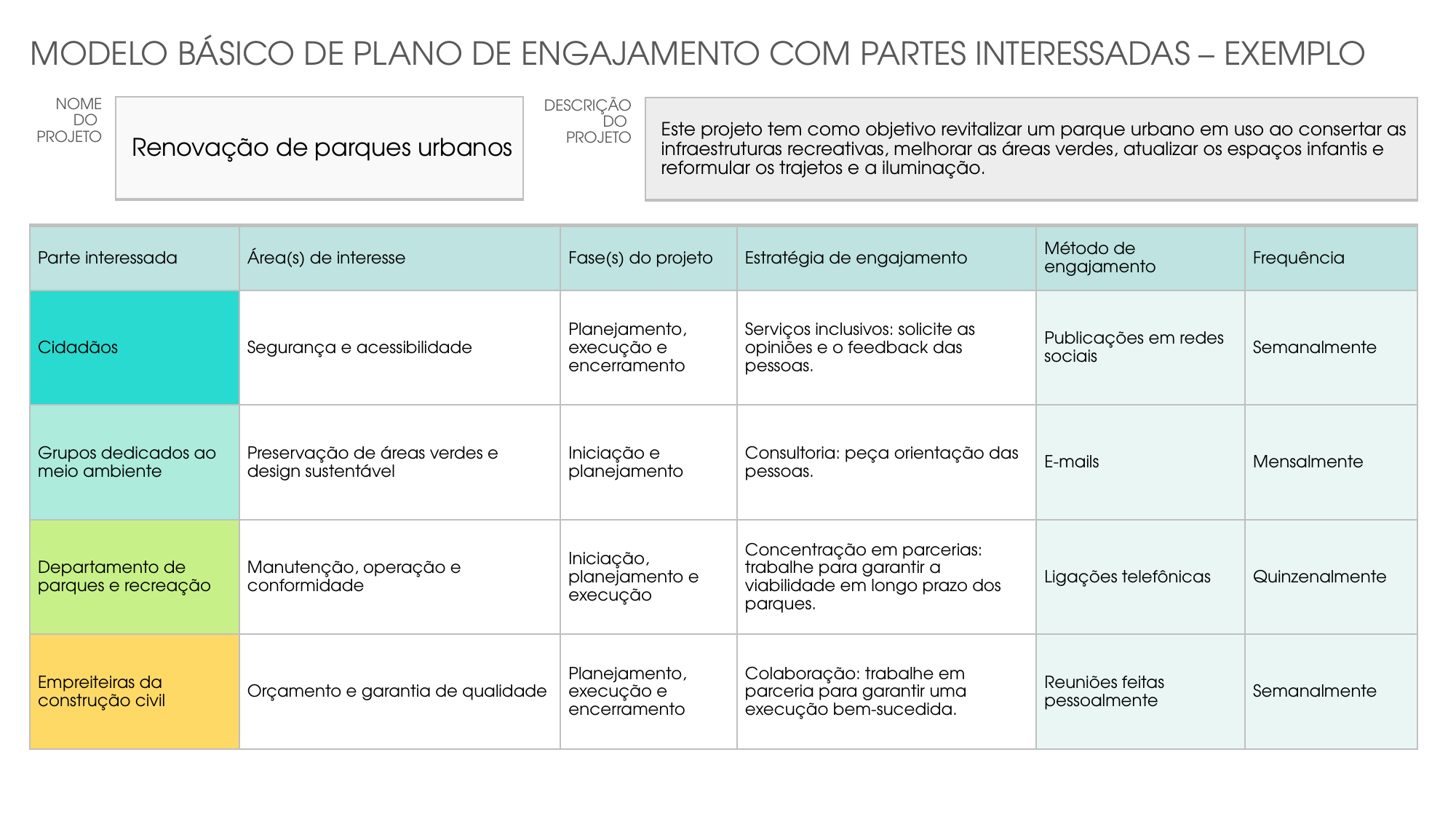

MODELO BÁSICO DE PLANO DE ENGAJAMENTO COM PARTES INTERESSADAS – EXEMPLO
| NOME DO PROJETO | Renovação de parques urbanos |
| --- | --- |
| DESCRIÇÃO DO PROJETO | Este projeto tem como objetivo revitalizar um parque urbano em uso ao consertar as infraestruturas recreativas, melhorar as áreas verdes, atualizar os espaços infantis e reformular os trajetos e a iluminação. |
| --- | --- |
| Parte interessada | Área(s) de interesse | Fase(s) do projeto | Estratégia de engajamento | Método de engajamento | Frequência |
| --- | --- | --- | --- | --- | --- |
| Cidadãos | Segurança e acessibilidade | Planejamento, execução e encerramento | Serviços inclusivos: solicite as opiniões e o feedback das pessoas. | Publicações em redes sociais | Semanalmente |
| Grupos dedicados ao meio ambiente | Preservação de áreas verdes e design sustentável | Iniciação e planejamento | Consultoria: peça orientação das pessoas. | E-mails | Mensalmente |
| Departamento de parques e recreação | Manutenção, operação e conformidade | Iniciação, planejamento e execução | Concentração em parcerias: trabalhe para garantir a viabilidade em longo prazo dos parques. | Ligações telefônicas | Quinzenalmente |
| Empreiteiras da construção civil | Orçamento e garantia de qualidade | Planejamento, execução e encerramento | Colaboração: trabalhe em parceria para garantir uma execução bem-sucedida. | Reuniões feitas pessoalmente | Semanalmente |